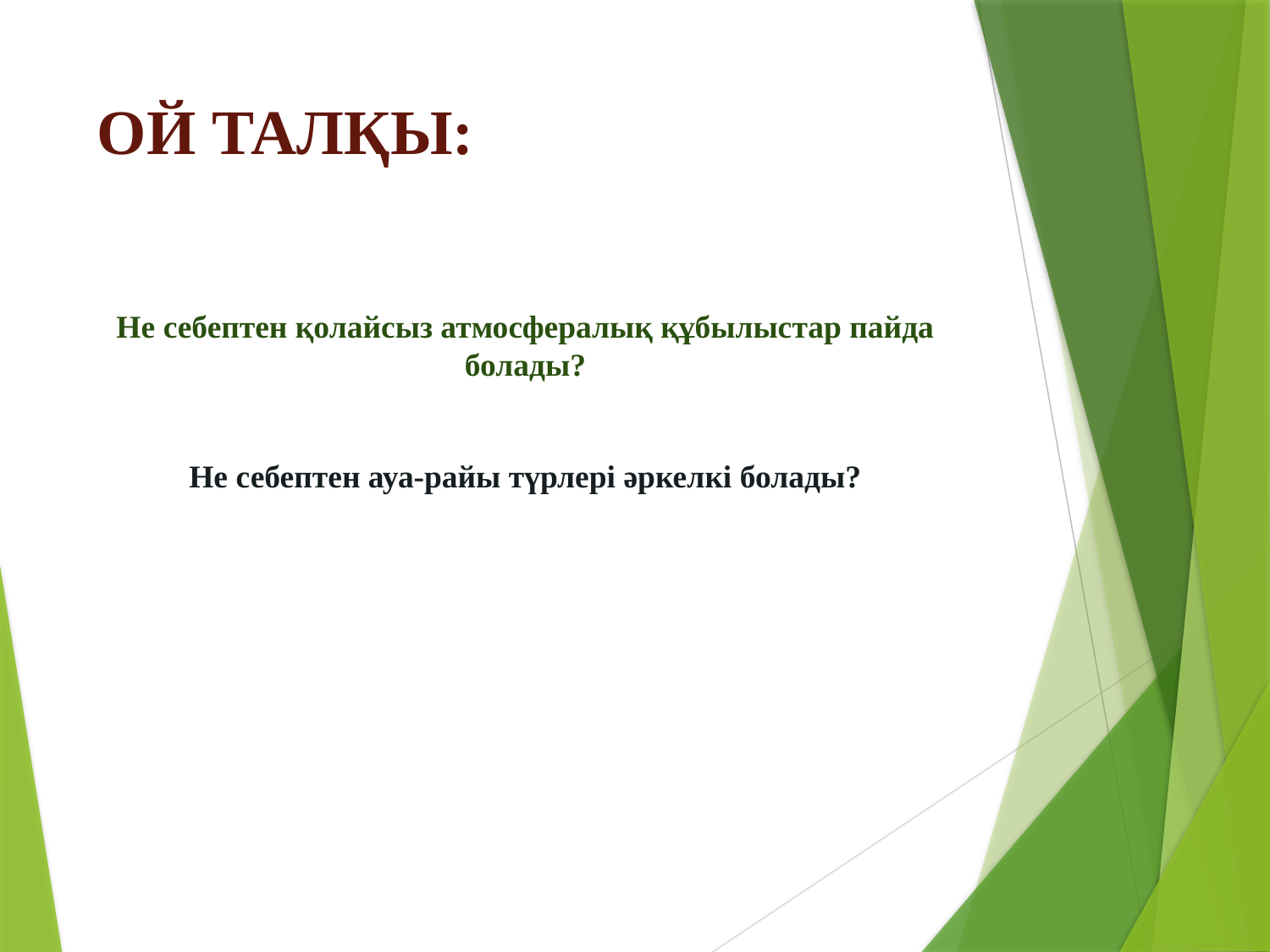

# ОЙ ТАЛҚЫ:
Не себептен қолайсыз атмосфералық құбылыстар пайда болады?

Не себептен ауа-райы түрлері әркелкі болады?